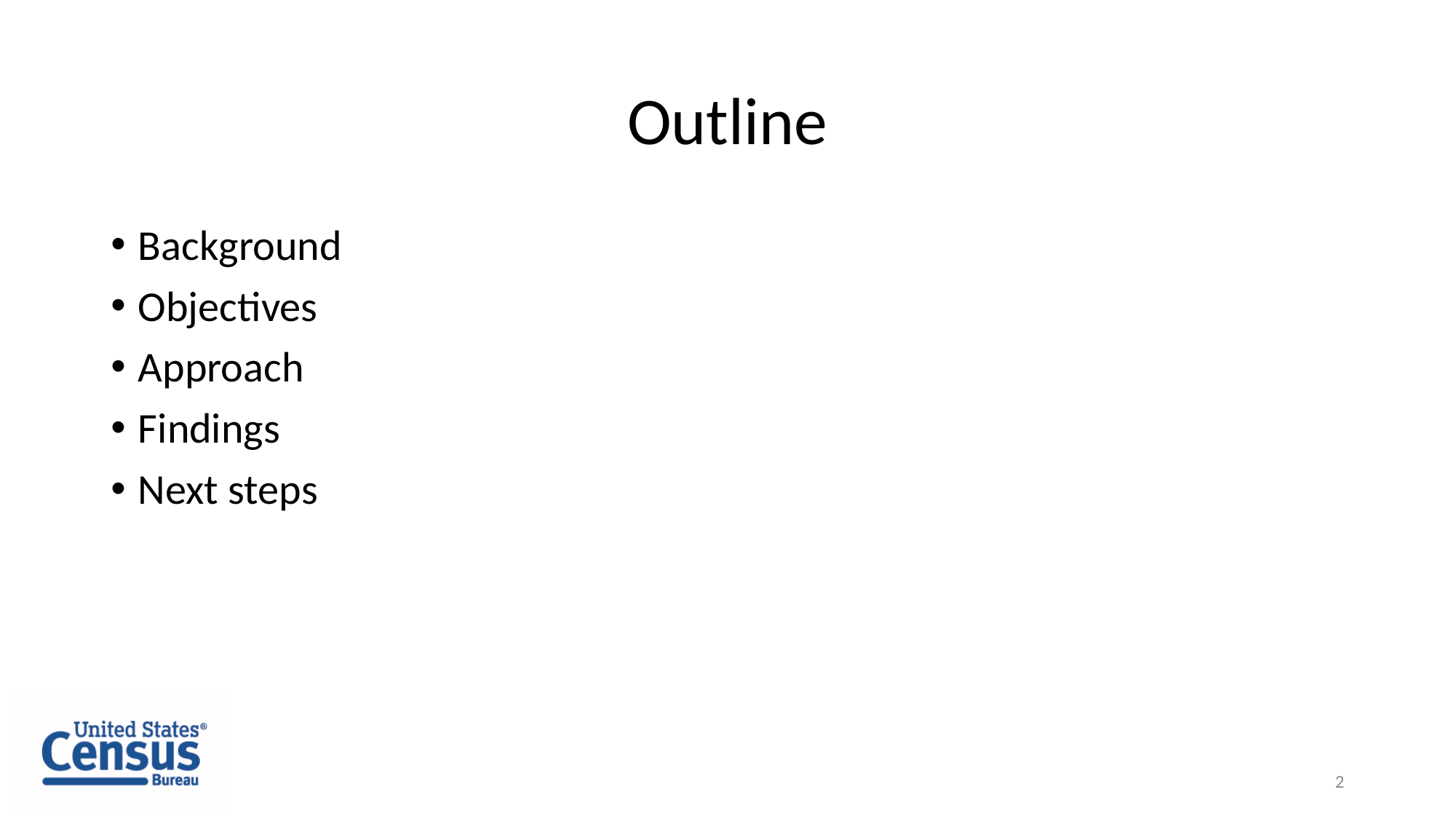

# Outline
Background
Objectives
Approach
Findings
Next steps

2